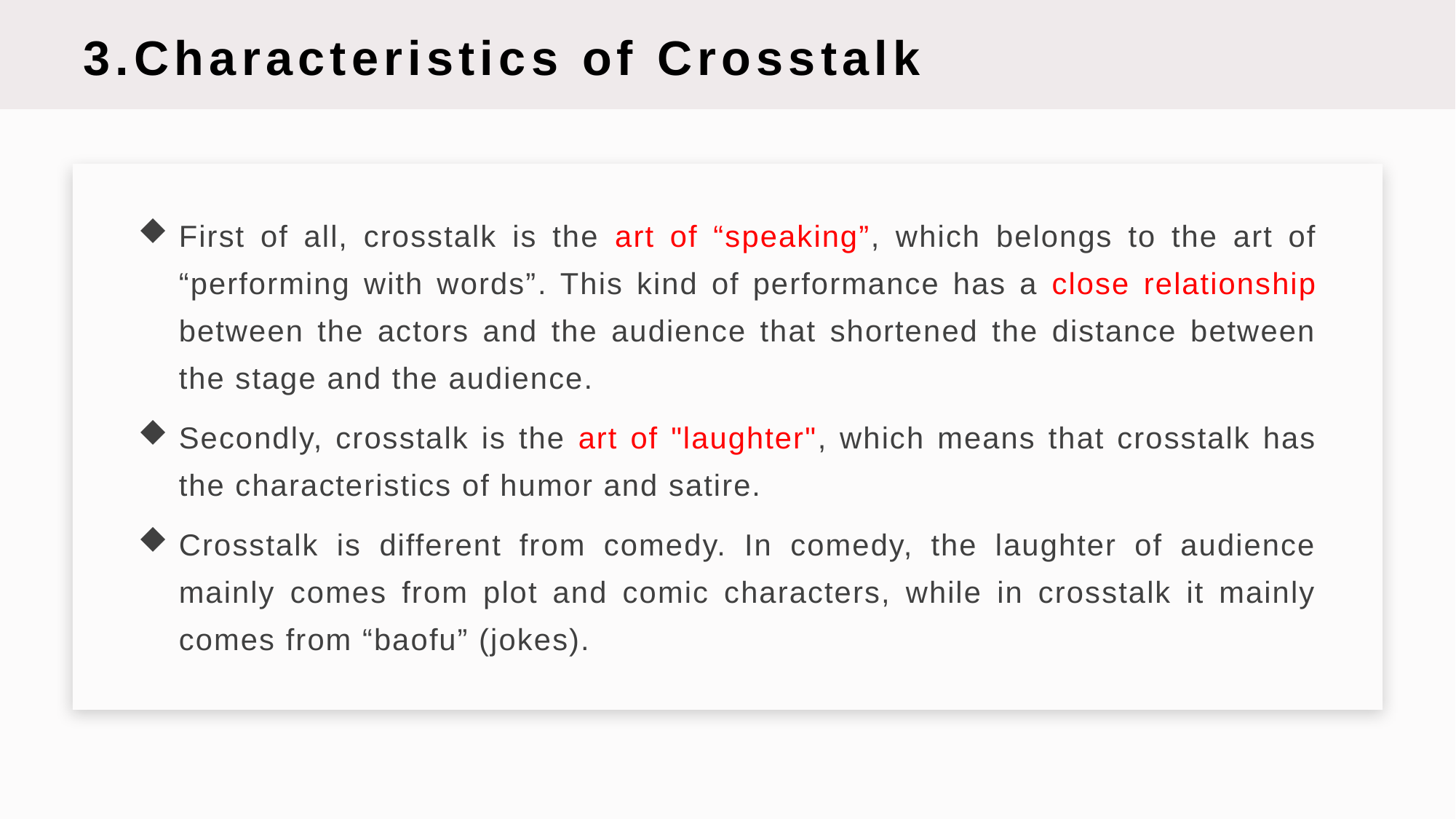

3.Characteristics of Crosstalk

First of all, crosstalk is the art of “speaking”, which belongs to the art of “performing with words”. This kind of performance has a close relationship between the actors and the audience that shortened the distance between the stage and the audience.
Secondly, crosstalk is the art of "laughter", which means that crosstalk has the characteristics of humor and satire.
Crosstalk is different from comedy. In comedy, the laughter of audience mainly comes from plot and comic characters, while in crosstalk it mainly comes from “baofu” (jokes).